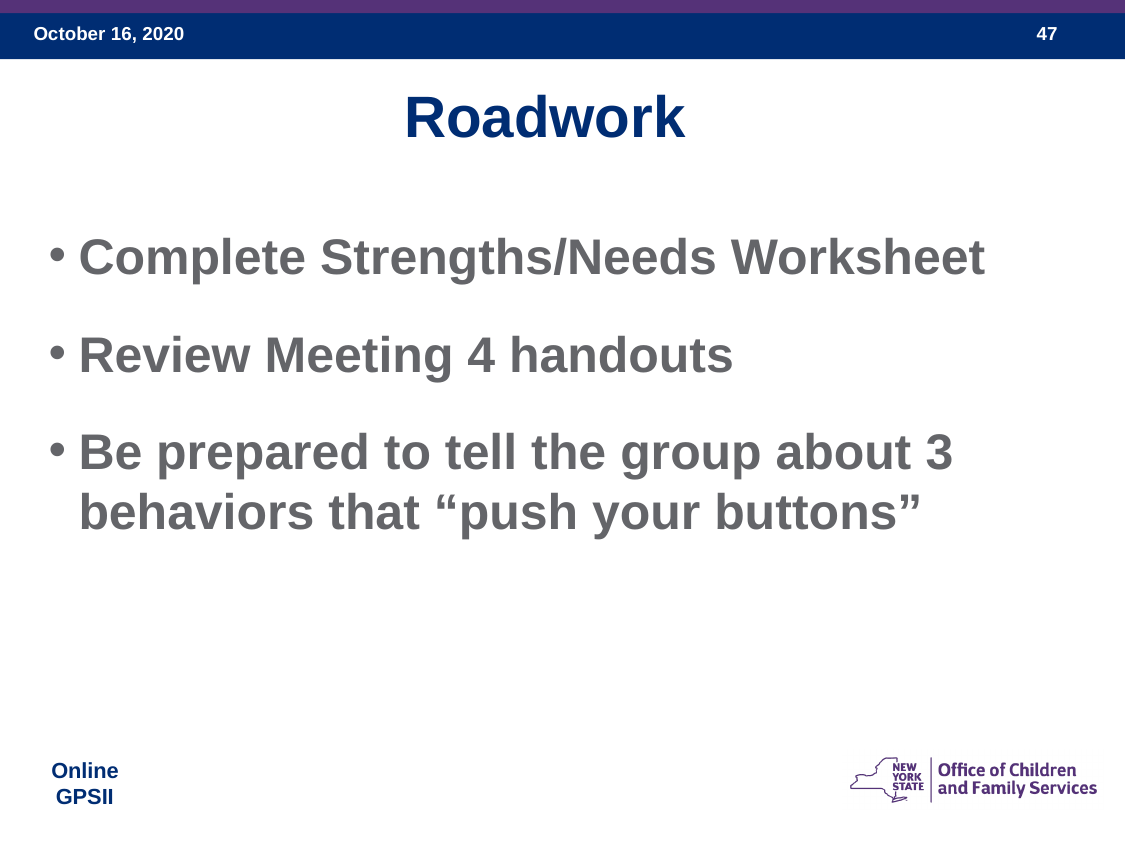

Roadwork
Complete Strengths/Needs Worksheet
Review Meeting 4 handouts
Be prepared to tell the group about 3 behaviors that “push your buttons”